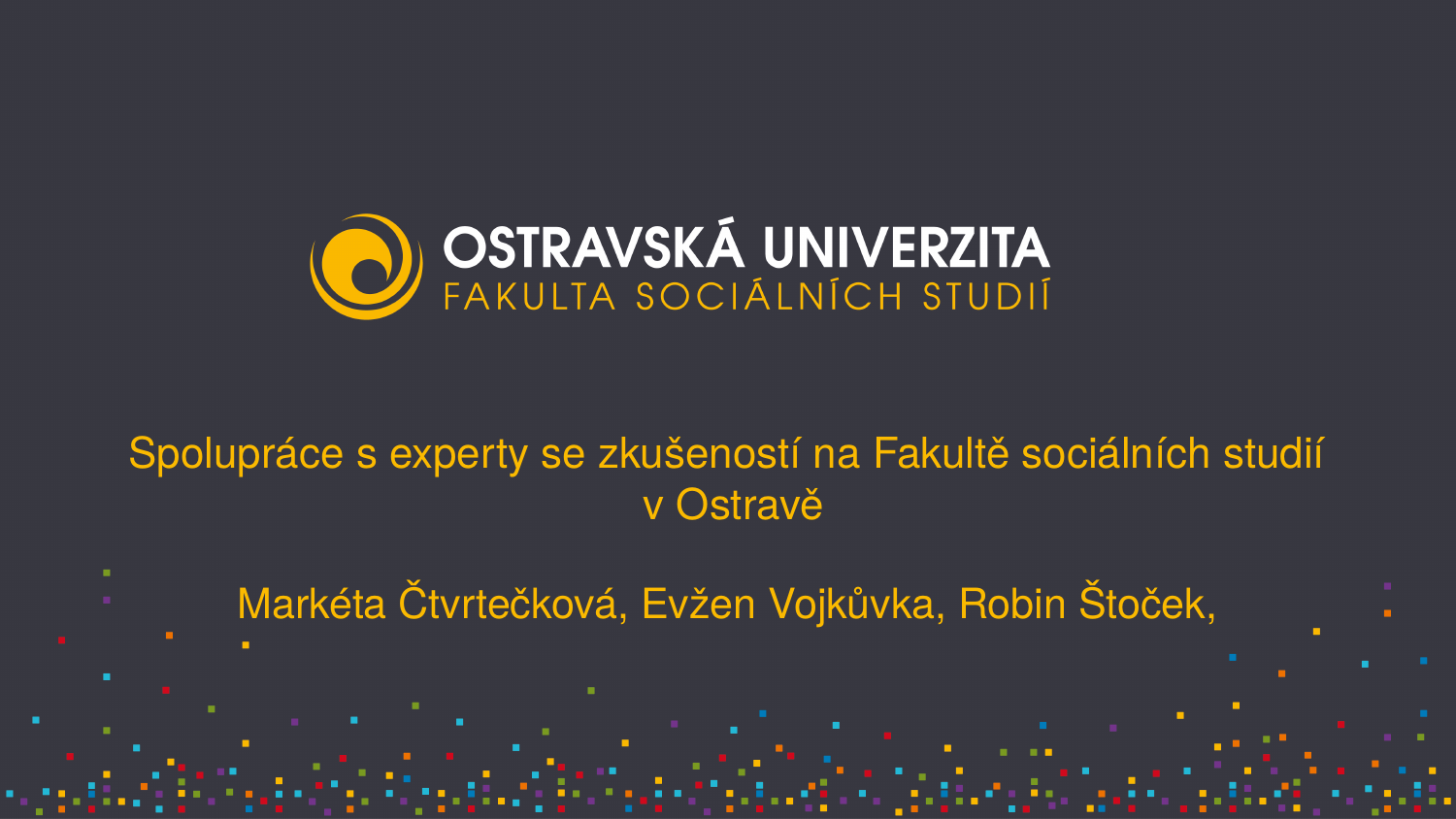

# Spolupráce s experty se zkušeností na Fakultě sociálních studií  v Ostravě
Markéta Čtvrtečková, Evžen Vojkůvka, Robin Štoček,